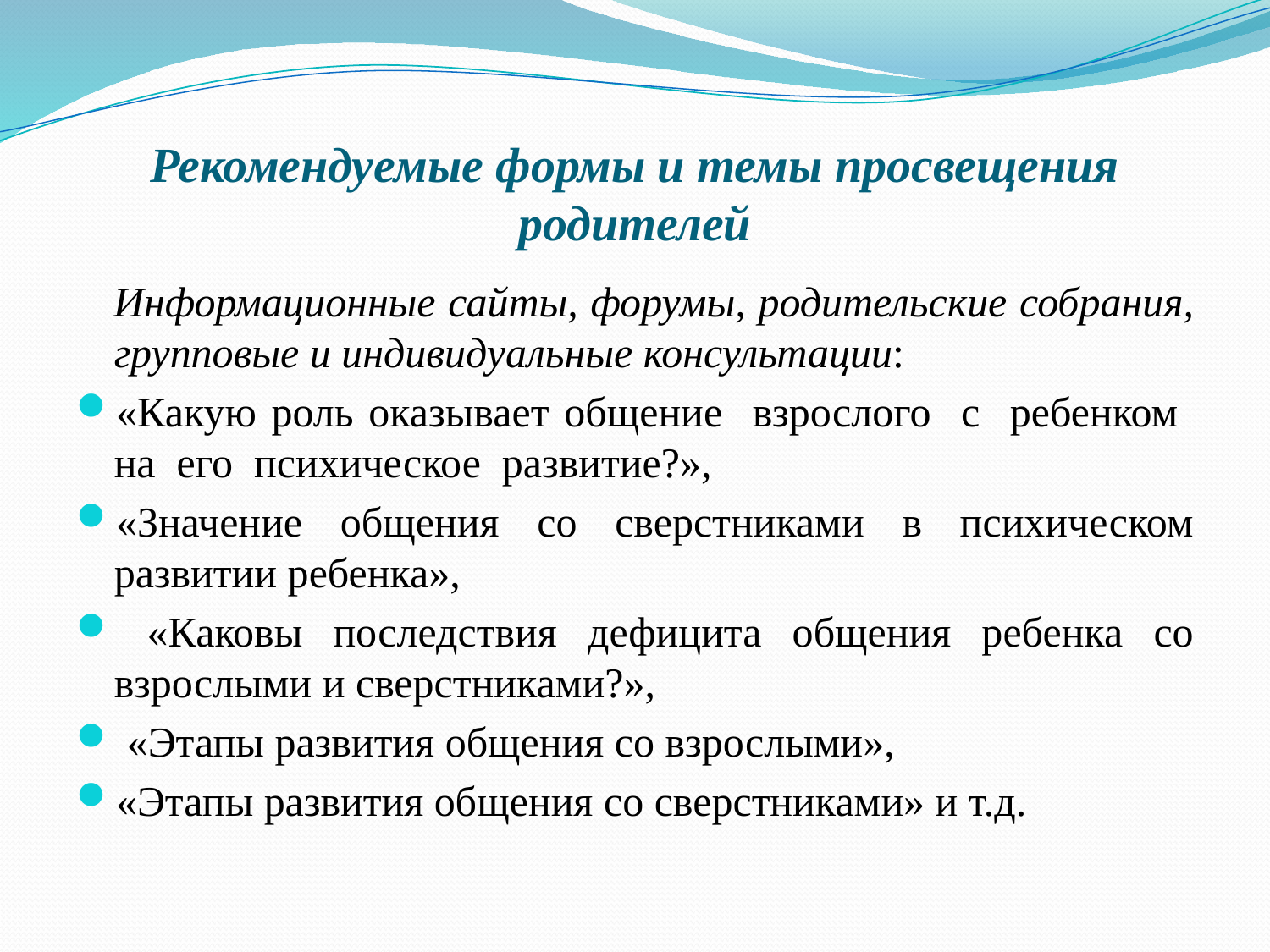

# Рекомендуемые формы и темы просвещения родителей
   Информационные сайты, форумы, родительские собрания, групповые и индивидуальные консультации:
«Какую роль оказывает общение  взрослого  с  ребенком  на  его  психическое  развитие?»,
«Значение общения со сверстниками в психическом развитии ребенка»,
 «Каковы последствия дефицита общения ребенка со взрослыми и сверстниками?»,
 «Этапы развития общения со взрослыми»,
«Этапы развития общения со сверстниками» и т.д.